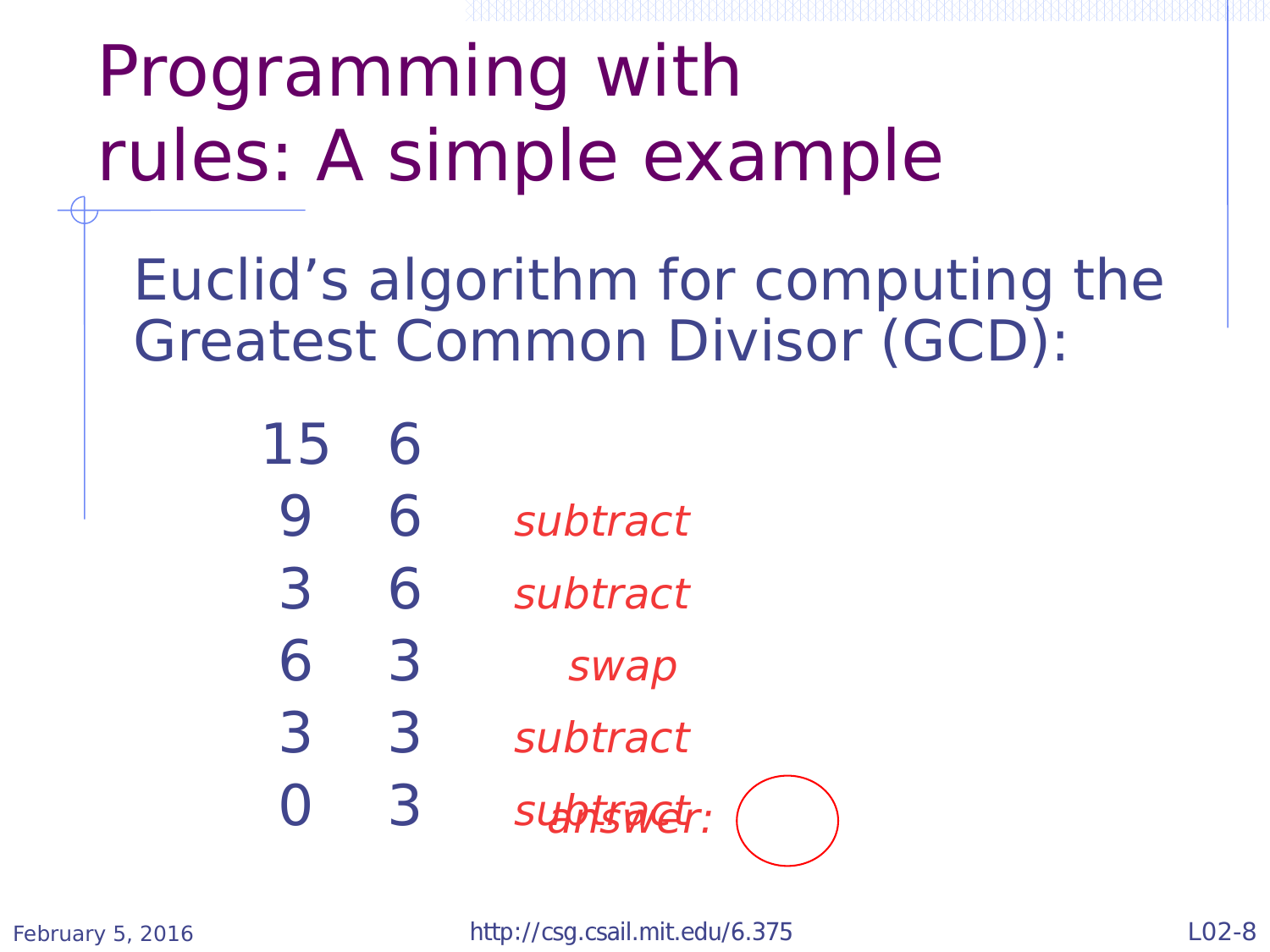

# Programming with rules: A simple example
Euclid’s algorithm for computing the Greatest Common Divisor (GCD):

	15	6
	 9	6	subtract
	 3	6	subtract
	 6	3	   swap
	 3	3	subtract
	 0	3	subtract

answer:
February 5, 2016
http://csg.csail.mit.edu/6.375
L02-8